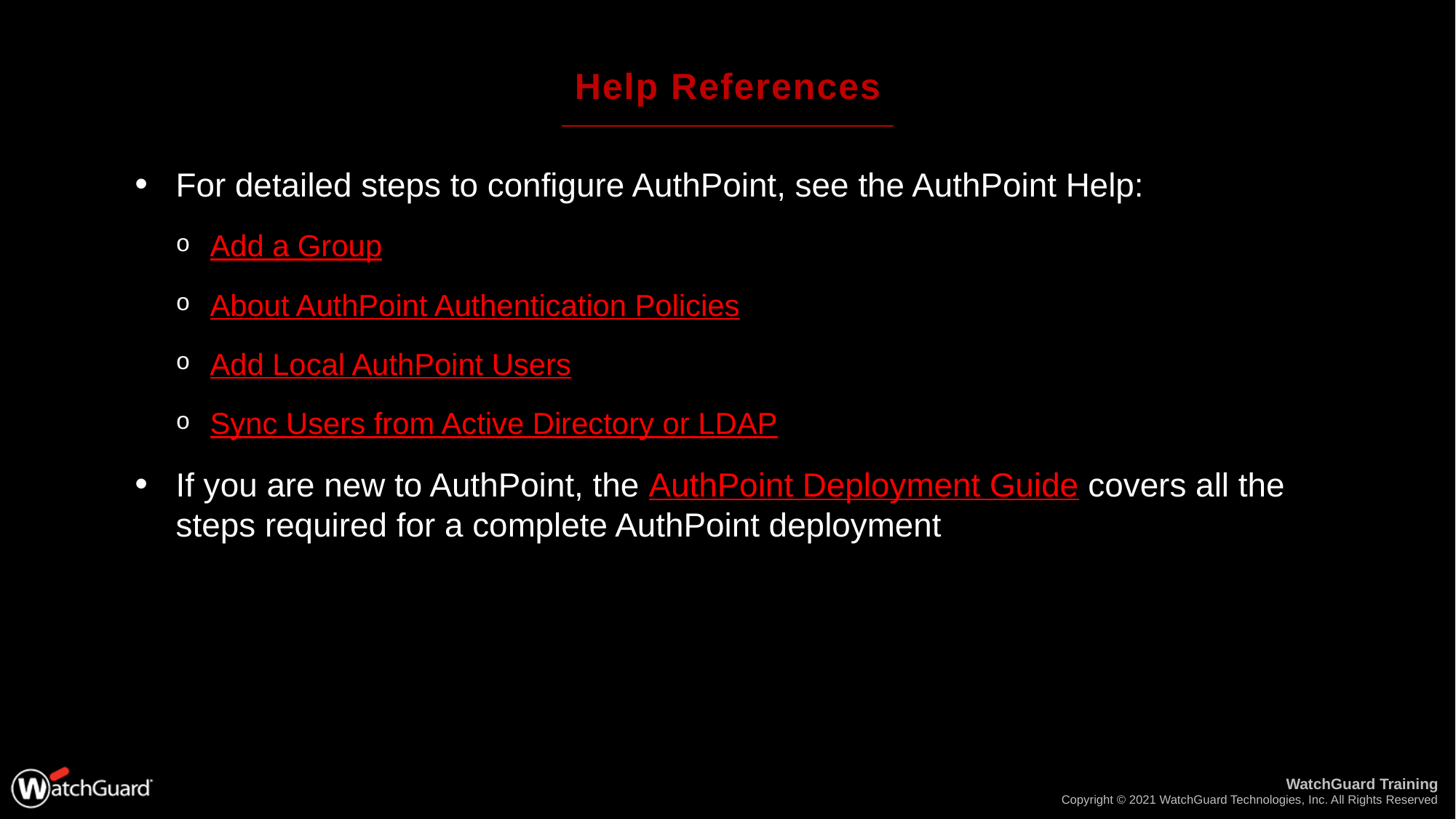

# Help References
For detailed steps to configure AuthPoint, see the AuthPoint Help:
Add a Group
About AuthPoint Authentication Policies
Add Local AuthPoint Users
Sync Users from Active Directory or LDAP
If you are new to AuthPoint, the AuthPoint Deployment Guide covers all the steps required for a complete AuthPoint deployment